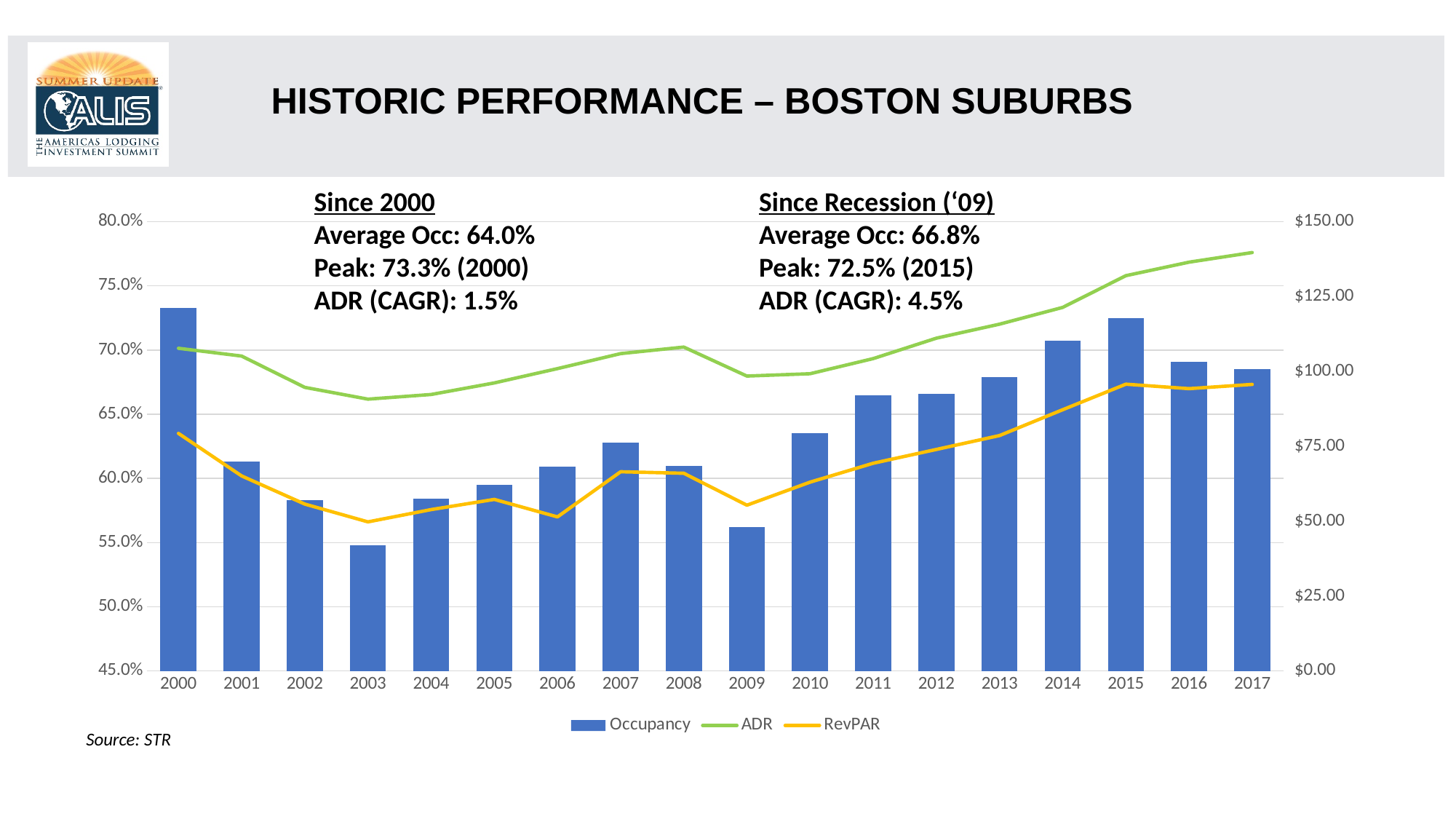

HISTORIC PERFORMANCE – BOSTON SUBURBS
Since 2000
Average Occ: 64.0%
Peak: 73.3% (2000)
ADR (CAGR): 1.5%
Since Recession (‘09)
Average Occ: 66.8%
Peak: 72.5% (2015)
ADR (CAGR): 4.5%

### Chart

| Category | Occupancy | ADR | RevPAR |
|---|---|---|---|
| 2000 | 0.733 | 107.73 | 79.31 |
| 2001 | 0.613 | 105.13 | 65.11 |
| 2002 | 0.583 | 94.68 | 55.7 |
| 2003 | 0.548 | 90.76 | 49.76 |
| 2004 | 0.584 | 92.31 | 53.87 |
| 2005 | 0.595 | 96.16 | 57.26 |
| 2006 | 0.609 | 100.94 | 51.42 |
| 2007 | 0.628 | 105.96 | 66.5 |
| 2008 | 0.61 | 108.14 | 65.99 |
| 2009 | 0.562 | 98.46 | 55.33 |
| 2010 | 0.635 | 99.23 | 63.02 |
| 2011 | 0.665 | 104.29 | 69.35 |
| 2012 | 0.666 | 111.11 | 73.9544101750261 |
| 2013 | 0.679 | 115.78 | 78.5958846230467 |
| 2014 | 0.707 | 121.38 | 87.2246721140147 |
| 2015 | 0.725 | 131.98 | 95.752424733013 |
| 2016 | 0.691 | 136.49 | 94.2554922281428 |
| 2017 | 0.685 | 139.7 | 95.6813967705369 |
Source: STR